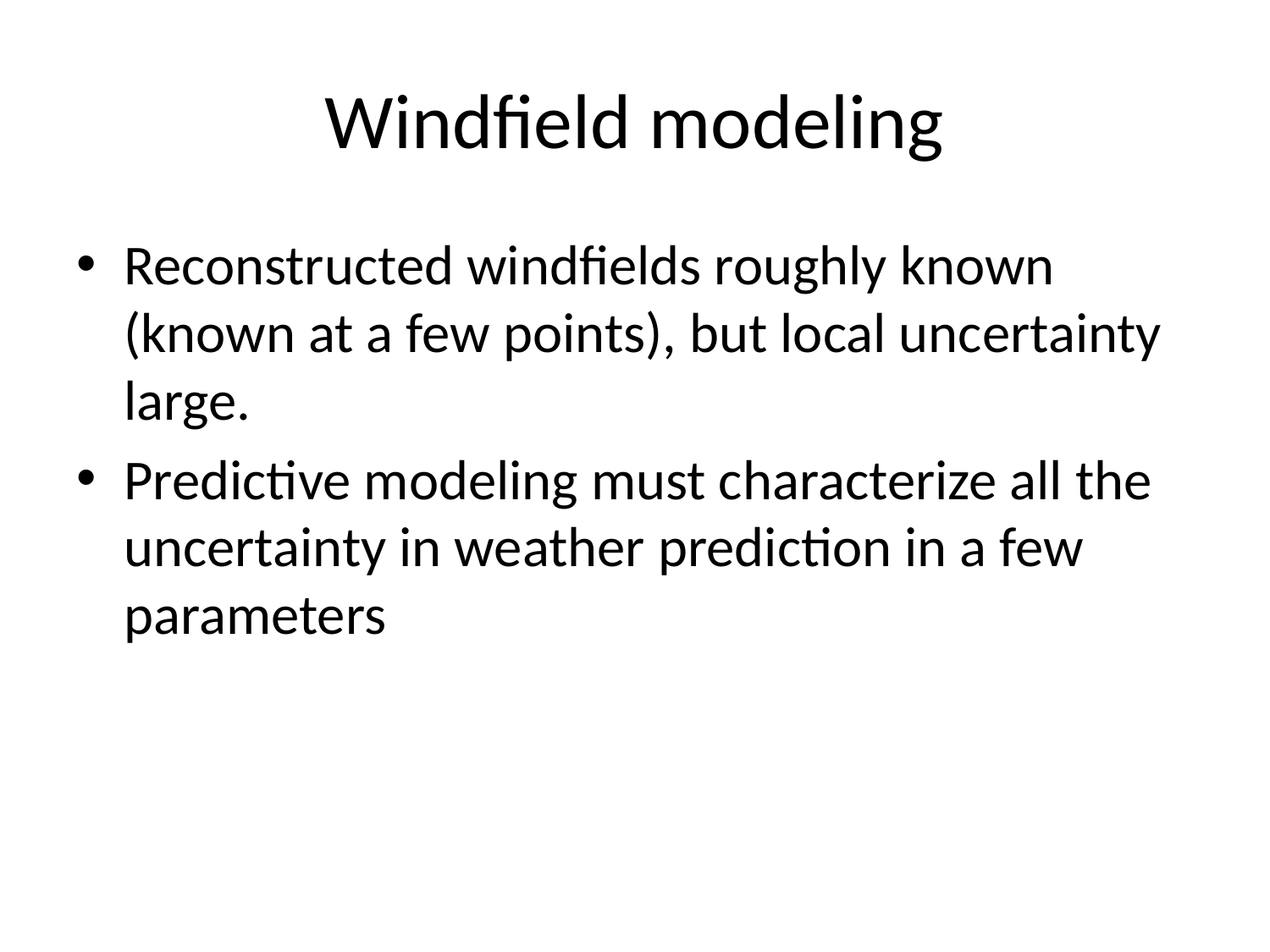

# Windfield modeling
Reconstructed windfields roughly known (known at a few points), but local uncertainty large.
Predictive modeling must characterize all the uncertainty in weather prediction in a few parameters